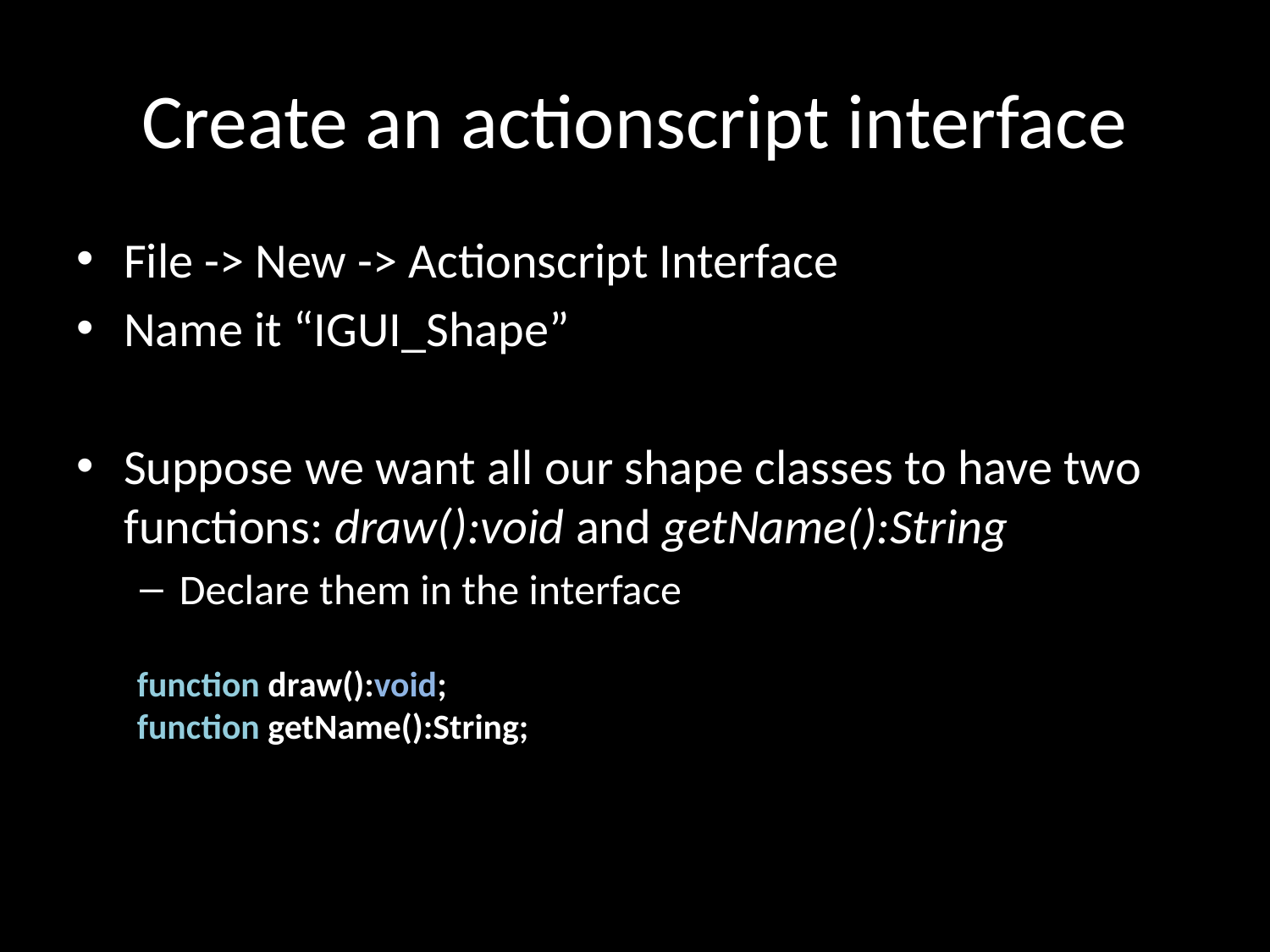

# Create an actionscript interface
File -> New -> Actionscript Interface
Name it “IGUI_Shape”

Suppose we want all our shape classes to have two functions: draw():void and getName():String
Declare them in the interface
function draw():void;
function getName():String;